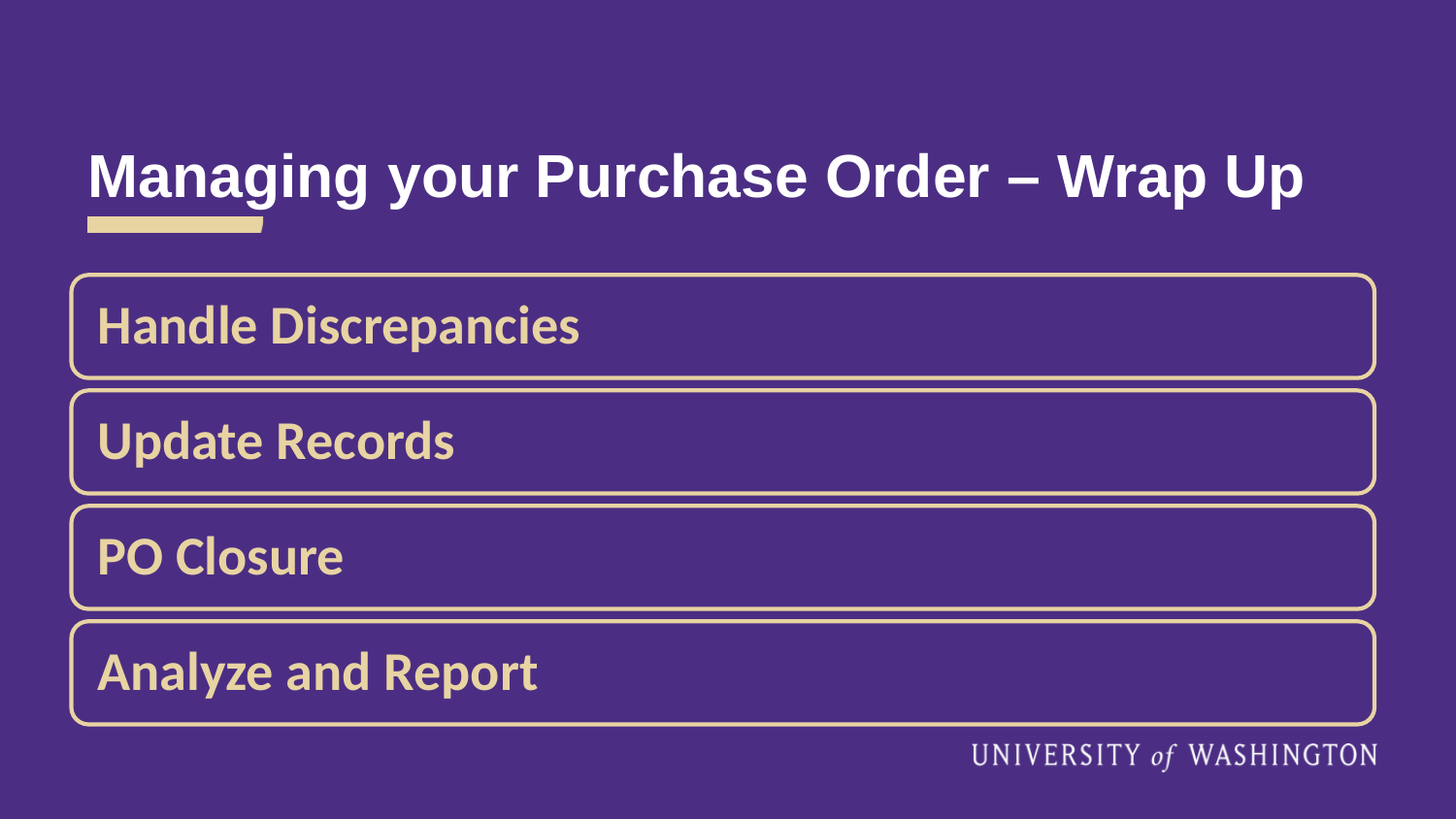

# Managing your Purchase Order – Wrap Up
Handle Discrepancies
Update Records
PO Closure
Analyze and Report